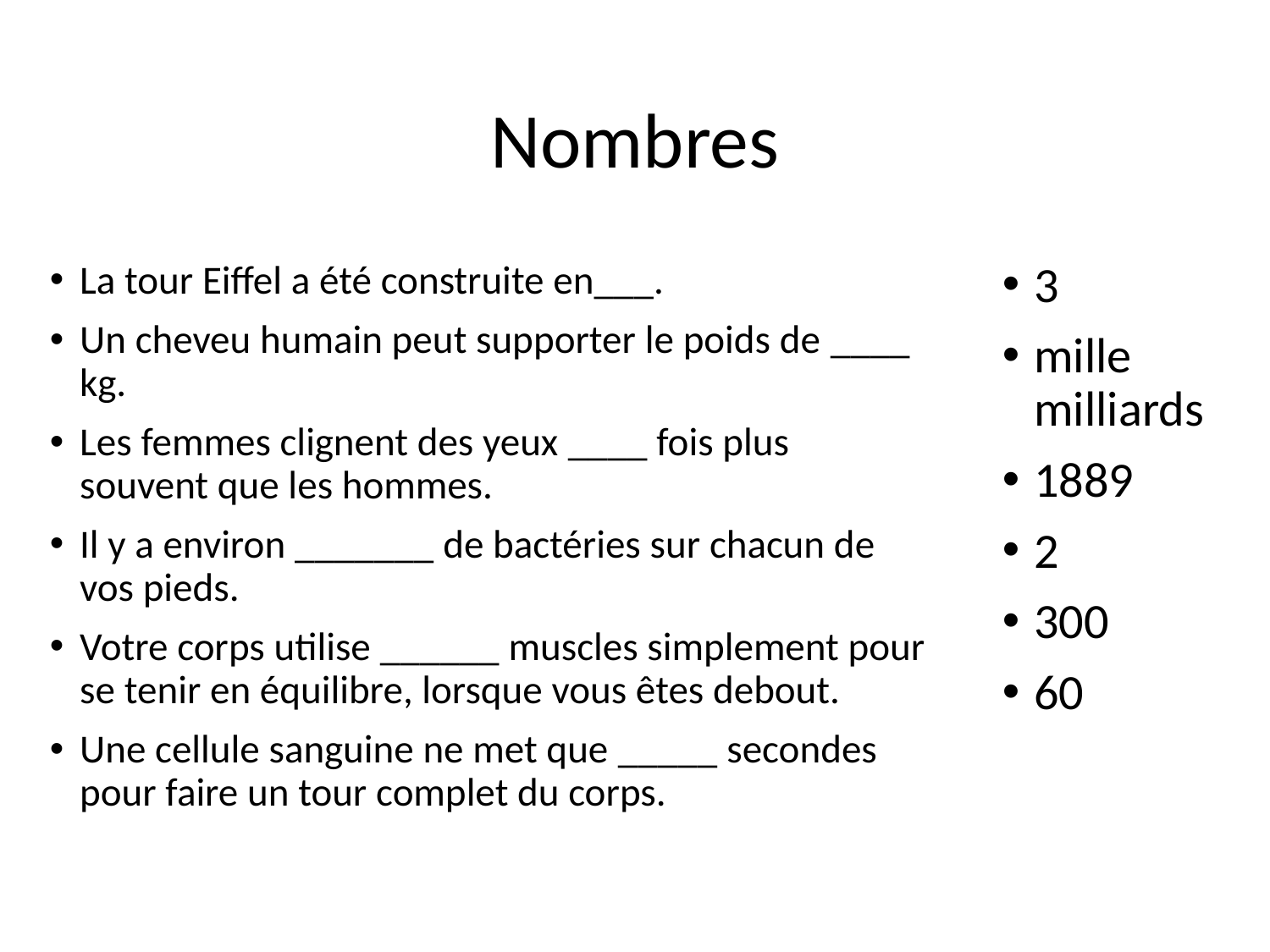

# Nombres
La tour Eiffel a été construite en___.
Un cheveu humain peut supporter le poids de ____ kg.
Les femmes clignent des yeux ____ fois plus souvent que les hommes.
Il y a environ _______ de bactéries sur chacun de vos pieds.
Votre corps utilise ______ muscles simplement pour se tenir en équilibre, lorsque vous êtes debout.
Une cellule sanguine ne met que _____ secondes pour faire un tour complet du corps.
3
mille milliards
1889
2
300
60